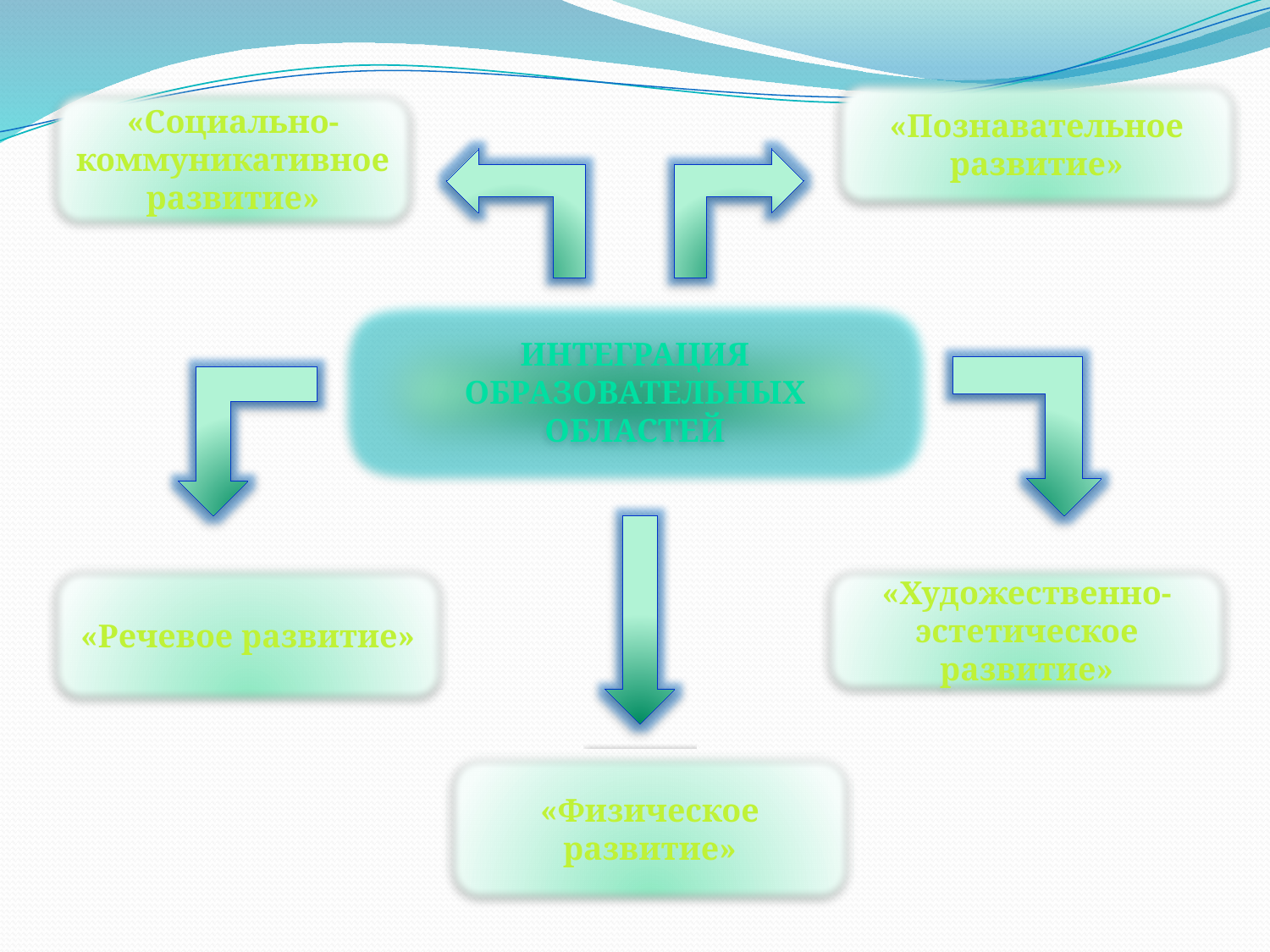

«Познавательное развитие»
«Социально-коммуникативное развитие»

Интеграция образовательных областей

«Речевое развитие»
«Художественно-эстетическое развитие»
«Физическое развитие»